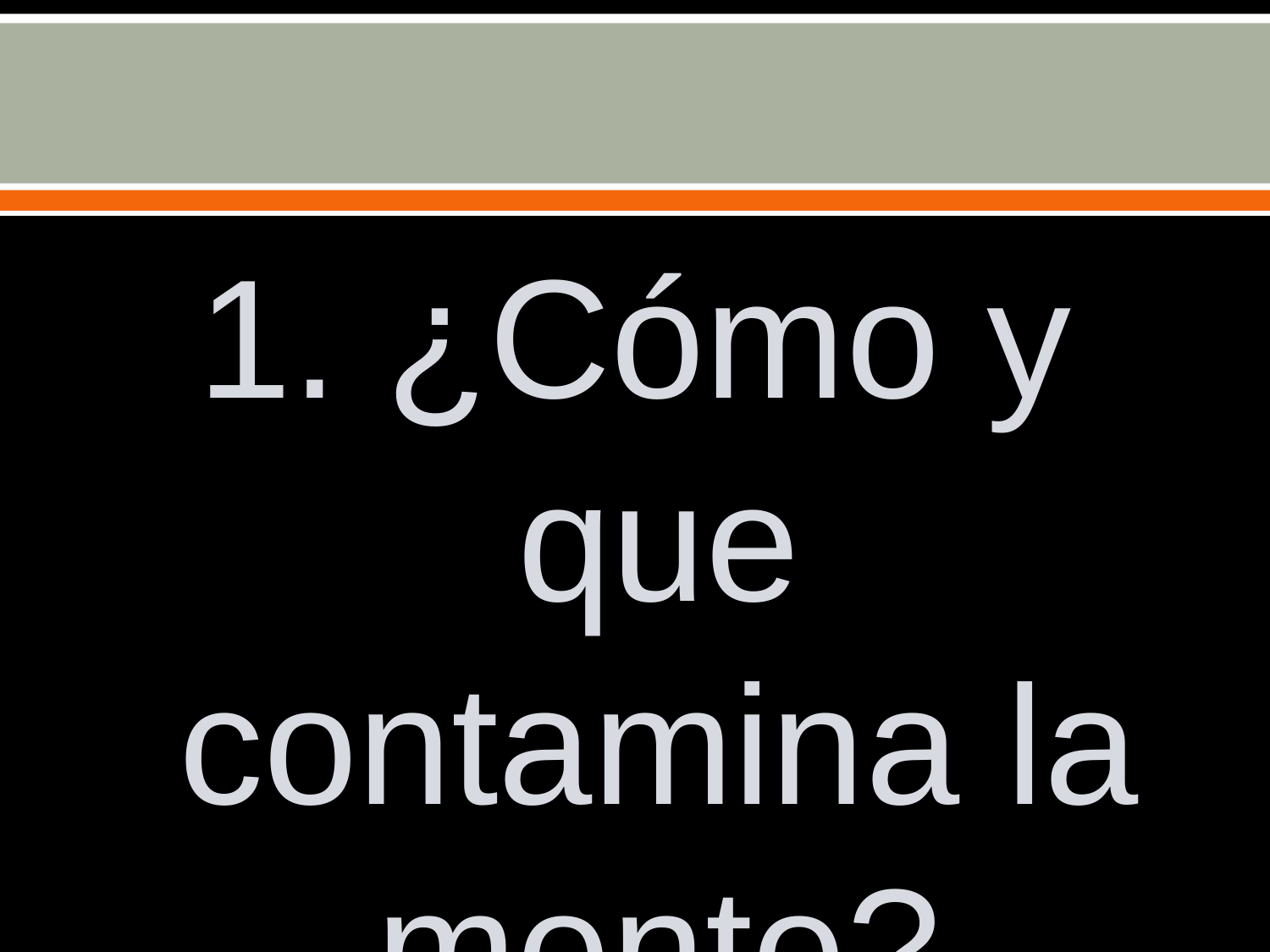

#
1. ¿Cómo y que contamina la mente?